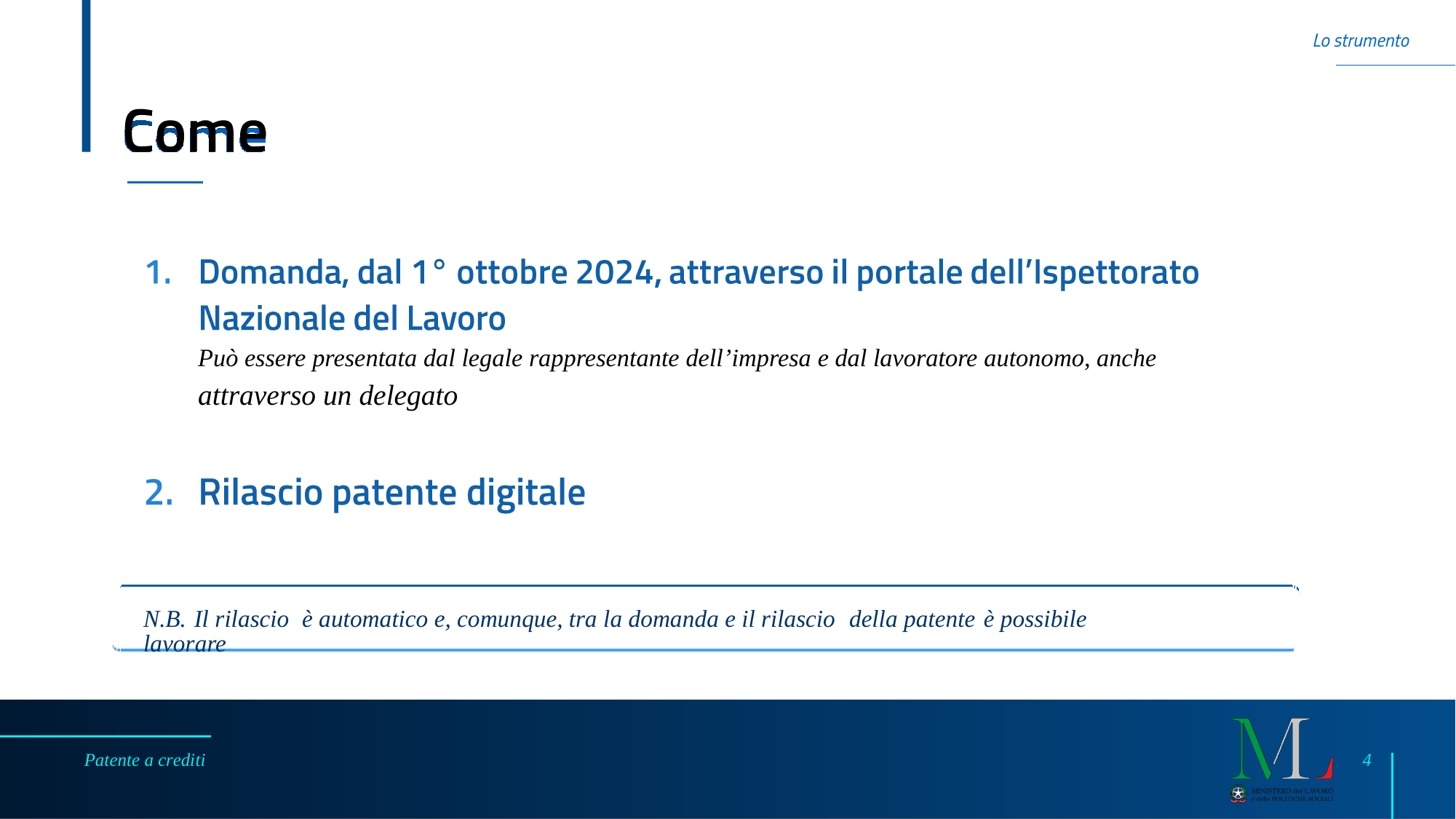

Può essere presentata dal legale rappresentante dell’impresa e dal lavoratore autonomo, anche
attraverso un delegato

N.B. Il rilascio  è automatico e, comunque, tra la domanda e il rilascio  della patente è possibile lavorare

Patente a crediti
4